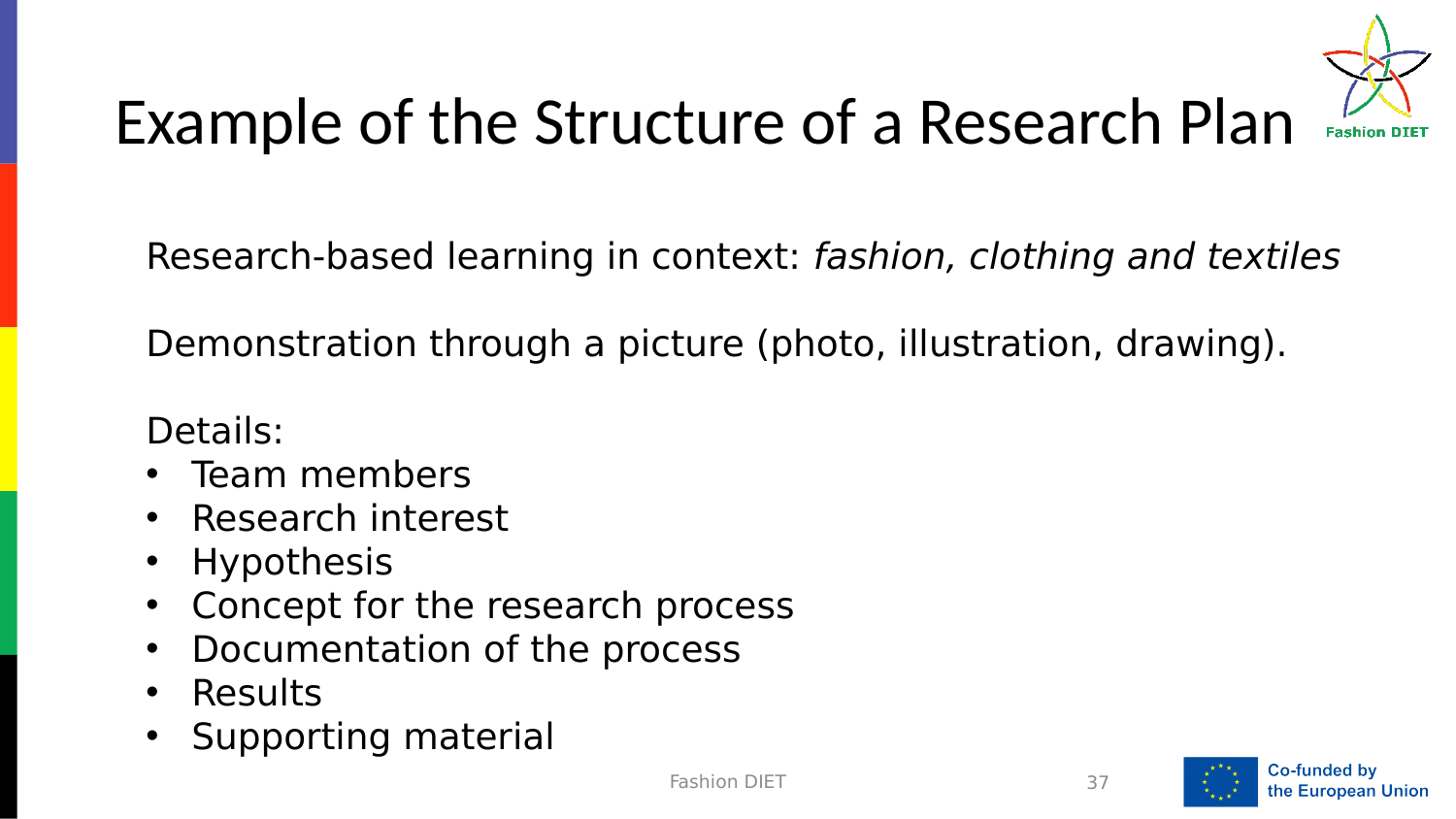

# Example of the Structure of a Research Plan
Research-based learning in context: fashion, clothing and textiles

Demonstration through a picture (photo, illustration, drawing).

Details:
Team members
Research interest
Hypothesis
Concept for the research process
Documentation of the process
Results
Supporting material
Fashion DIET
37